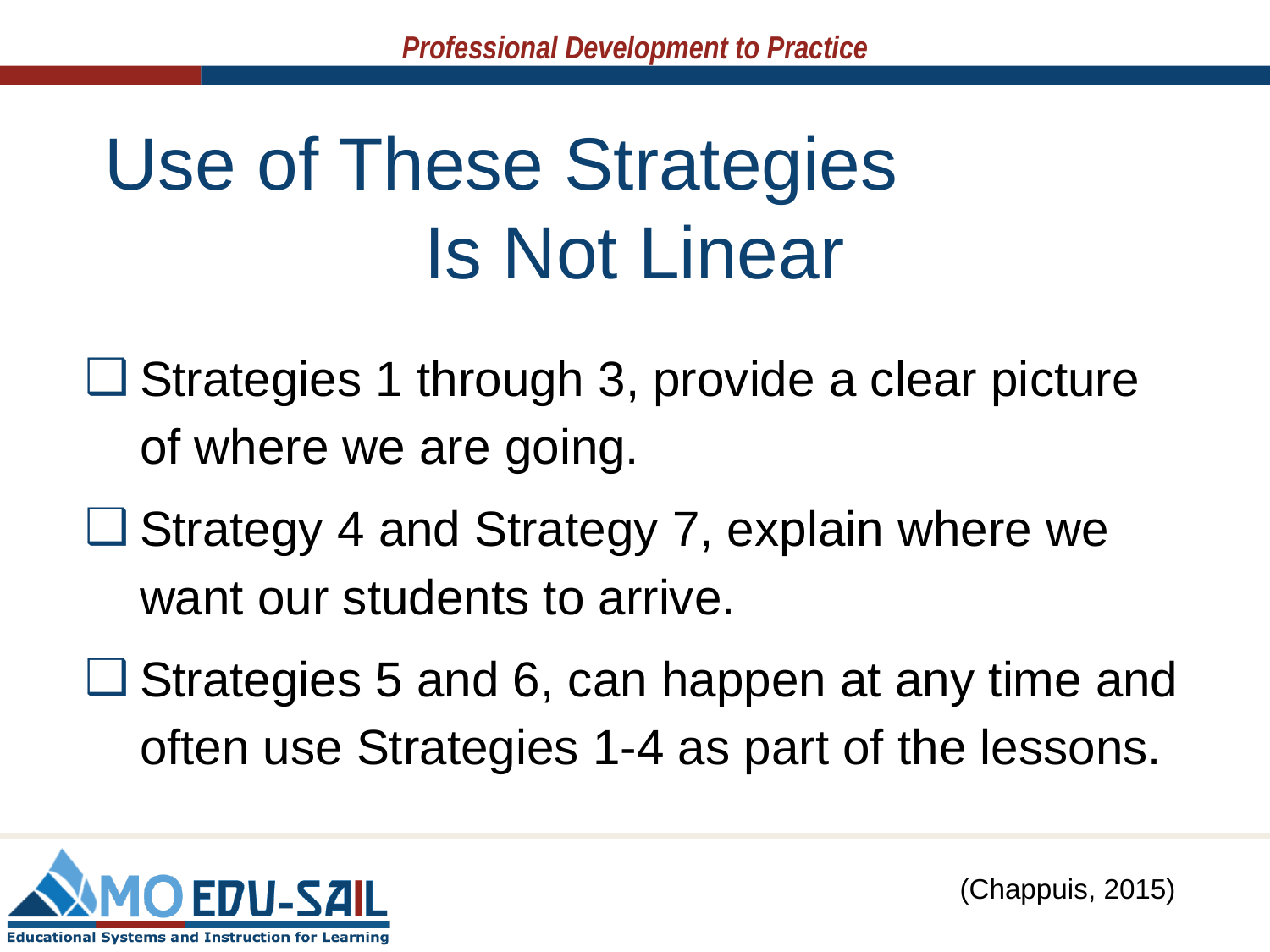

# Use of These Strategies              Is Not Linear
Strategies 1 through 3, provide a clear picture of where we are going.
Strategy 4 and Strategy 7, explain where we want our students to arrive.
Strategies 5 and 6, can happen at any time and often use Strategies 1-4 as part of the lessons.

(Chappuis, 2015)